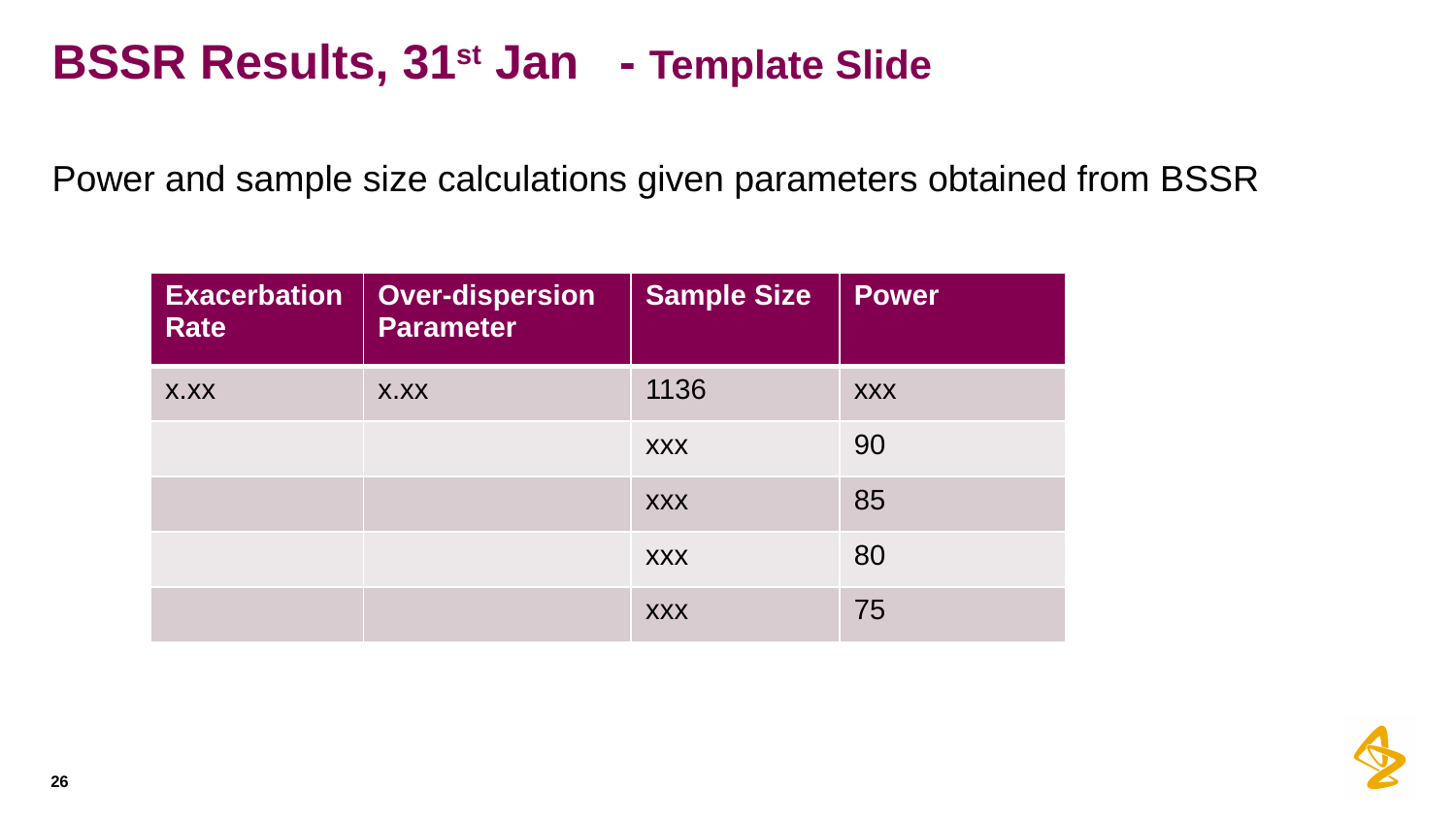

# BSSR Results, 31st Jan   - Template Slide
Power and sample size calculations given parameters obtained from BSSR
| Exacerbation Rate | Over-dispersion Parameter | Sample Size | Power |
| --- | --- | --- | --- |
| x.xx | x.xx | 1136 | xxx |
|  |  | xxx | 90 |
|  |  | xxx | 85 |
|  |  | xxx | 80 |
|  |  | xxx | 75 |
26